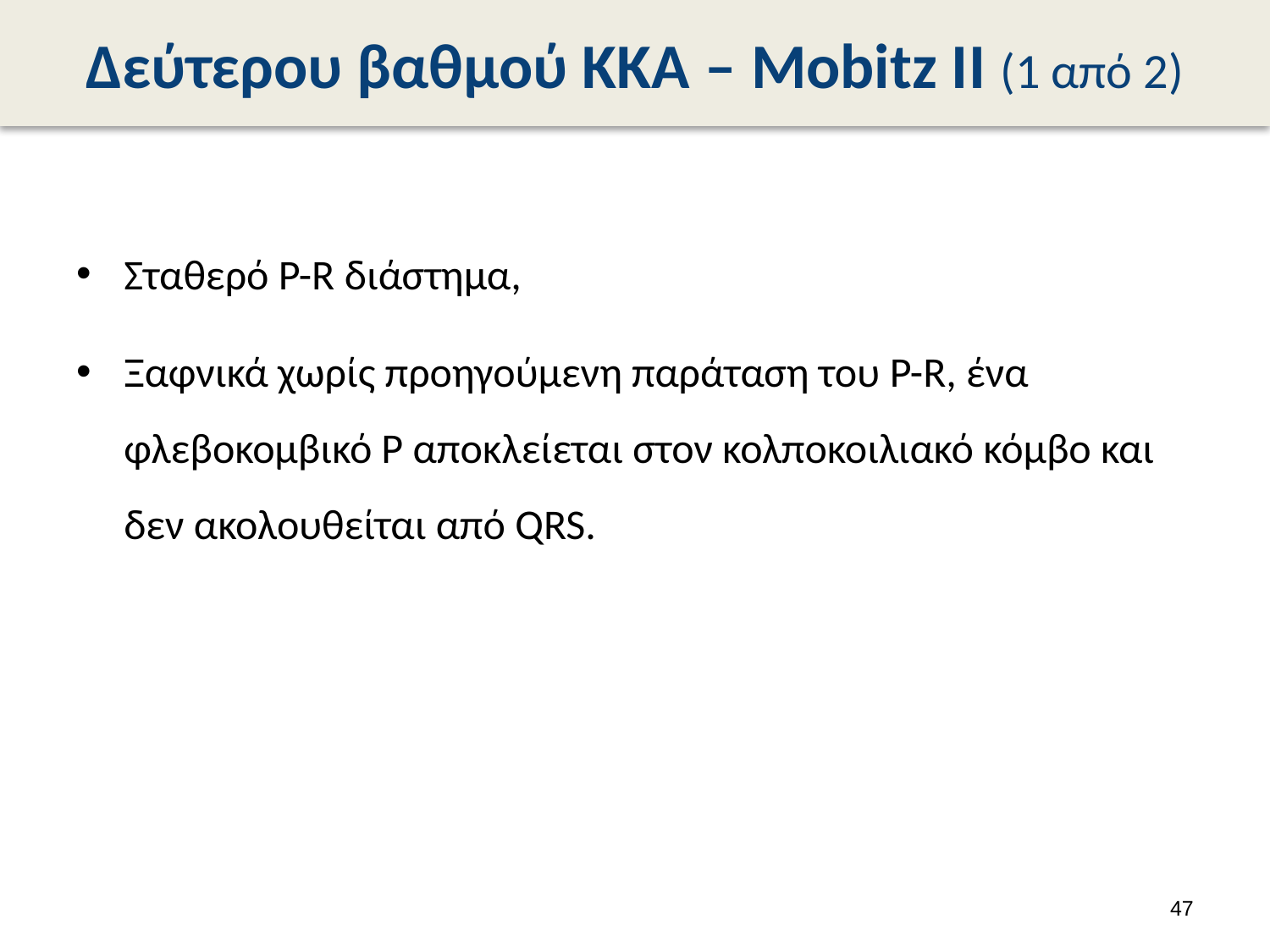

# Δεύτερου βαθμού ΚΚΑ – Mobitz II (1 από 2)
Σταθερό P-R διάστημα,
Ξαφνικά χωρίς προηγούμενη παράταση του P-R, ένα φλεβοκομβικό Ρ αποκλείεται στον κολποκοιλιακό κόμβο και δεν ακολουθείται από QRS.
47